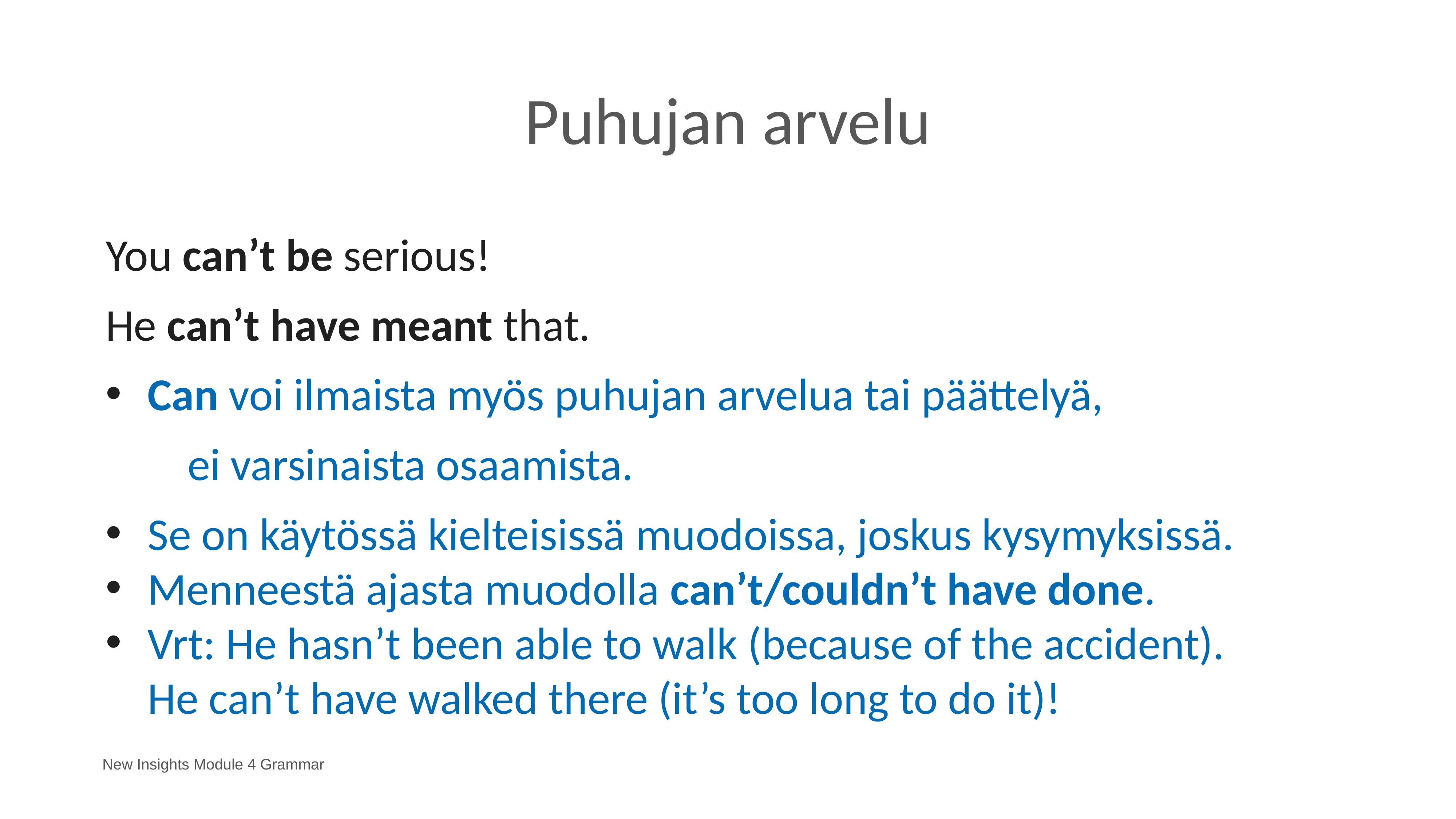

# Puhujan arvelu
You can’t be serious!
He can’t have meant that.
Can voi ilmaista myös puhujan arvelua tai päättelyä,
	ei varsinaista osaamista.
Se on käytössä kielteisissä muodoissa, joskus kysymyksissä.
Menneestä ajasta muodolla can’t/couldn’t have done.
Vrt: He hasn’t been able to walk (because of the accident).			He can’t have walked there (it’s too long to do it)!
New Insights Module 4 Grammar